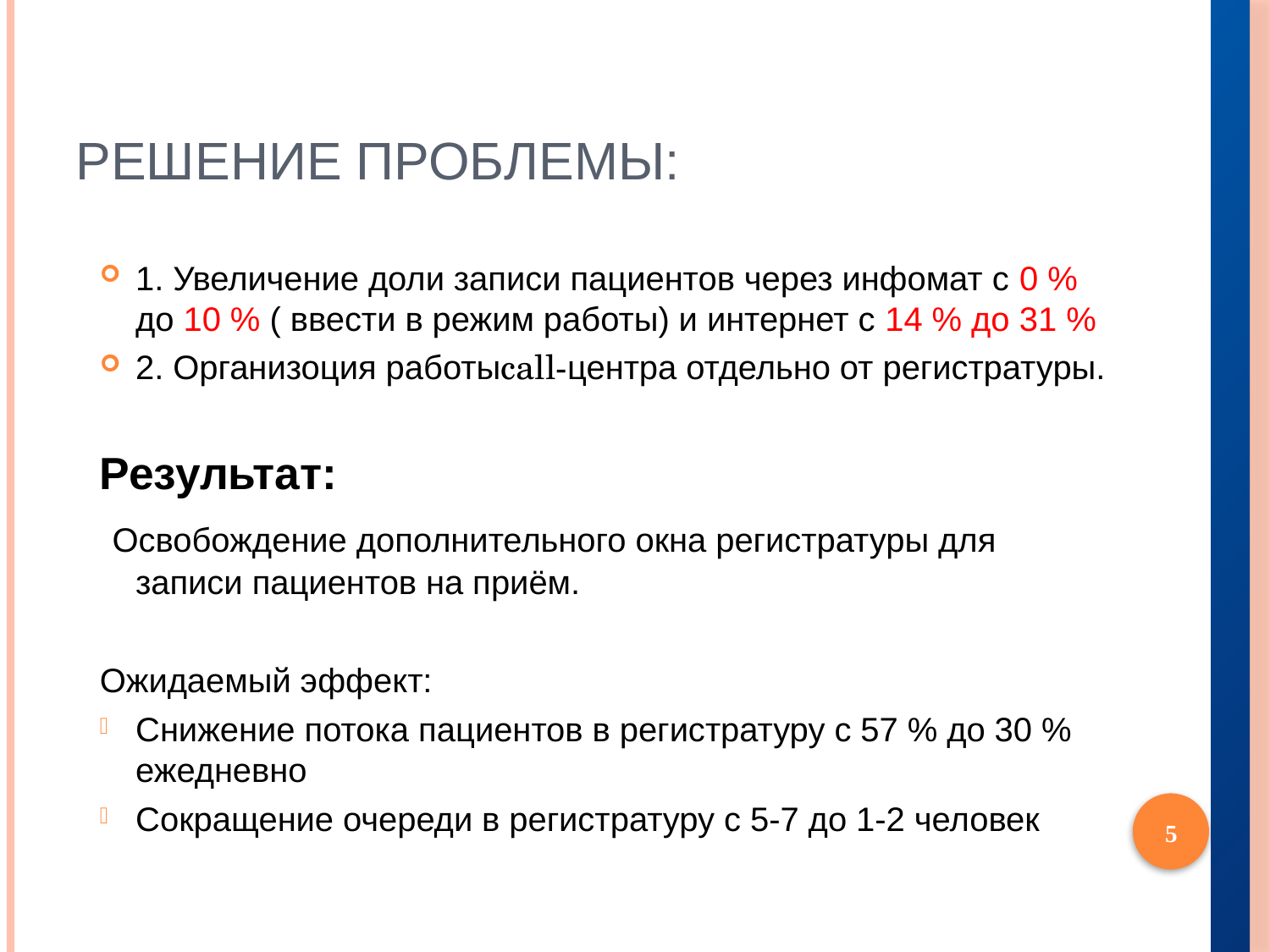

# Решение проблемы:

1. Увеличение доли записи пациентов через инфомат с 0 % до 10 % ( ввести в режим работы) и интернет с 14 % до 31 %
2. Организоция работыcall-центра отдельно от регистратуры.

Результат:
 Освобождение дополнительного окна регистратуры для записи пациентов на приём.

Ожидаемый эффект:
Снижение потока пациентов в регистратуру с 57 % до 30 % ежедневно
Сокращение очереди в регистратуру с 5-7 до 1-2 человек
5